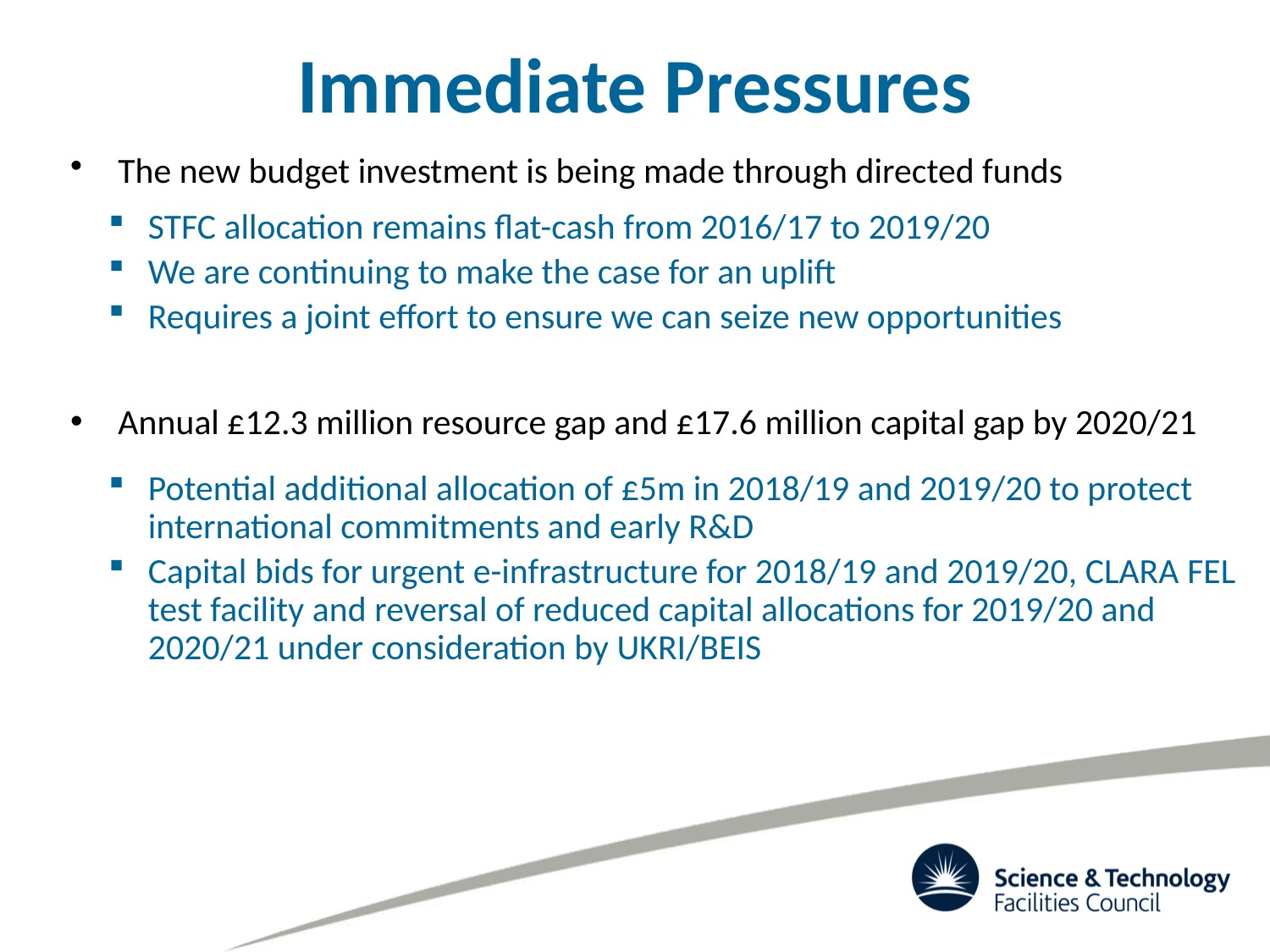

Immediate Pressures
The new budget investment is being made through directed funds
STFC allocation remains flat-cash from 2016/17 to 2019/20
We are continuing to make the case for an uplift
Requires a joint effort to ensure we can seize new opportunities

Annual £12.3 million resource gap and £17.6 million capital gap by 2020/21
Potential additional allocation of £5m in 2018/19 and 2019/20 to protect international commitments and early R&D
Capital bids for urgent e-infrastructure for 2018/19 and 2019/20, CLARA FEL test facility and reversal of reduced capital allocations for 2019/20 and 2020/21 under consideration by UKRI/BEIS